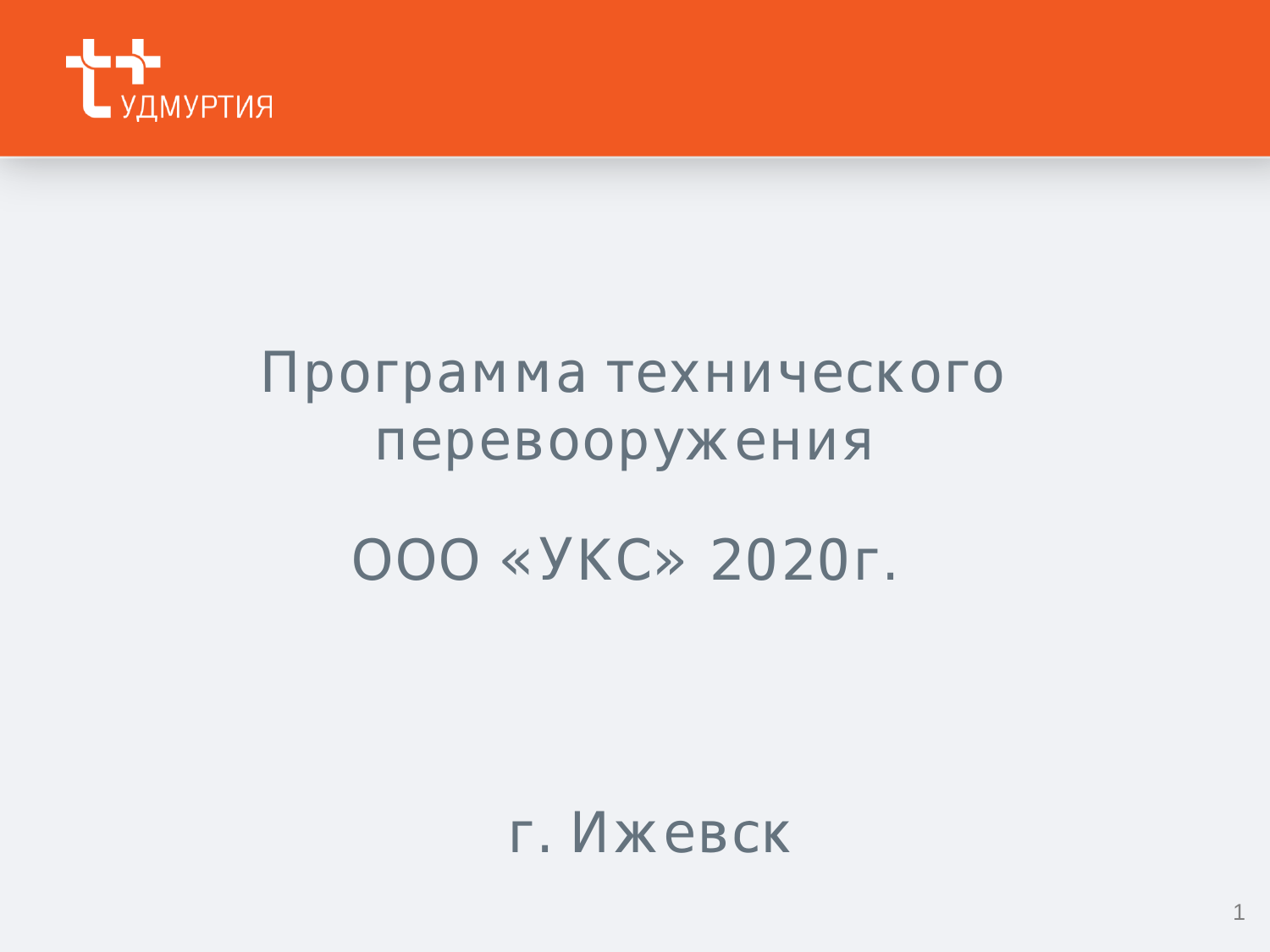

Программа технического перевооружения
ООО «УКС» 2020г.
г. Ижевск
1